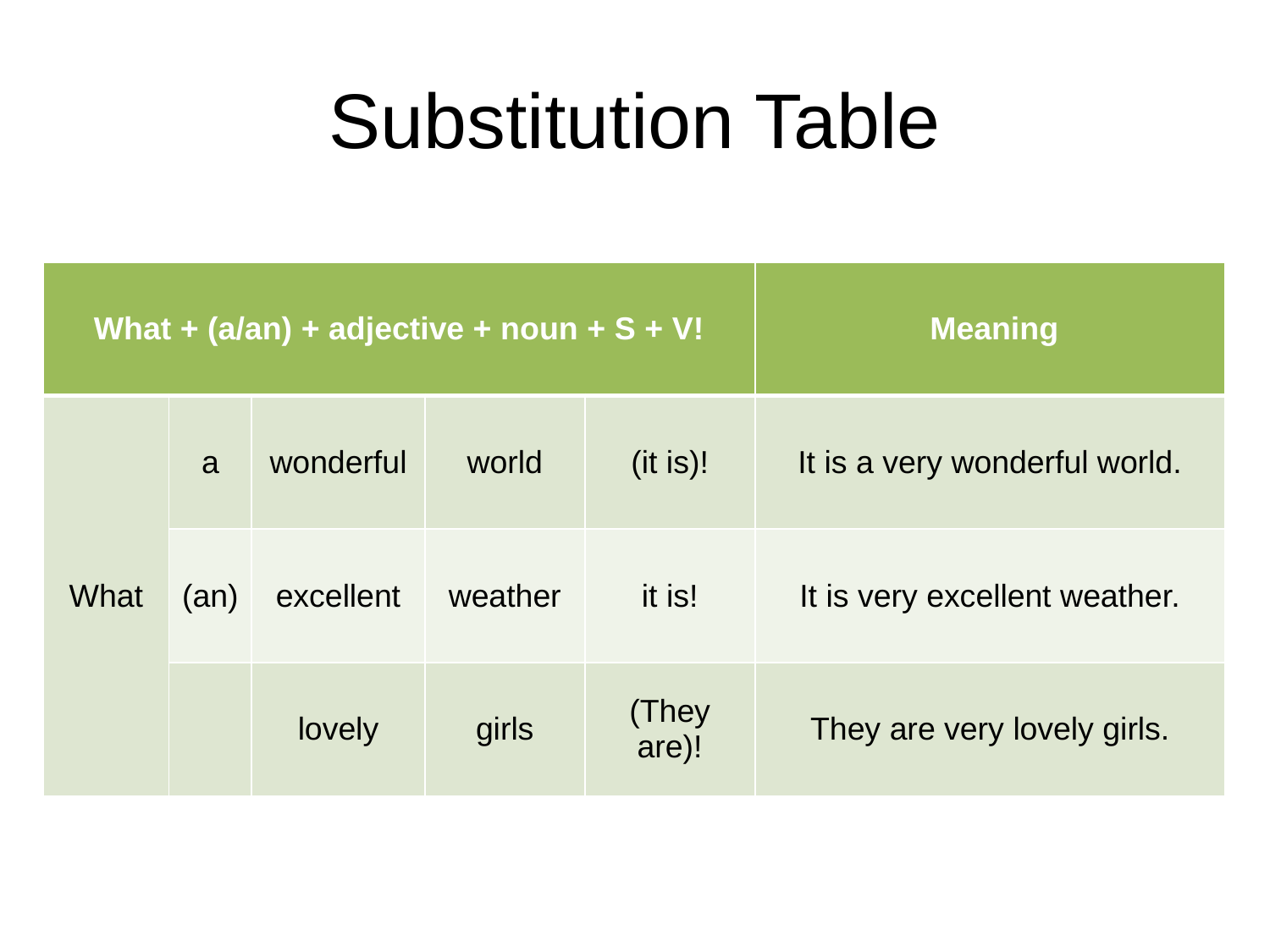

# Substitution Table
| What + (a/an) + adjective + noun + S + V! |  |  |  |  | Meaning |
| --- | --- | --- | --- | --- | --- |
| What | a | wonderful | world | (it is)! | It is a very wonderful world. |
|  | (an) | excellent | weather | it is! | It is very excellent weather. |
|  |  | lovely | girls | (They are)! | They are very lovely girls. |